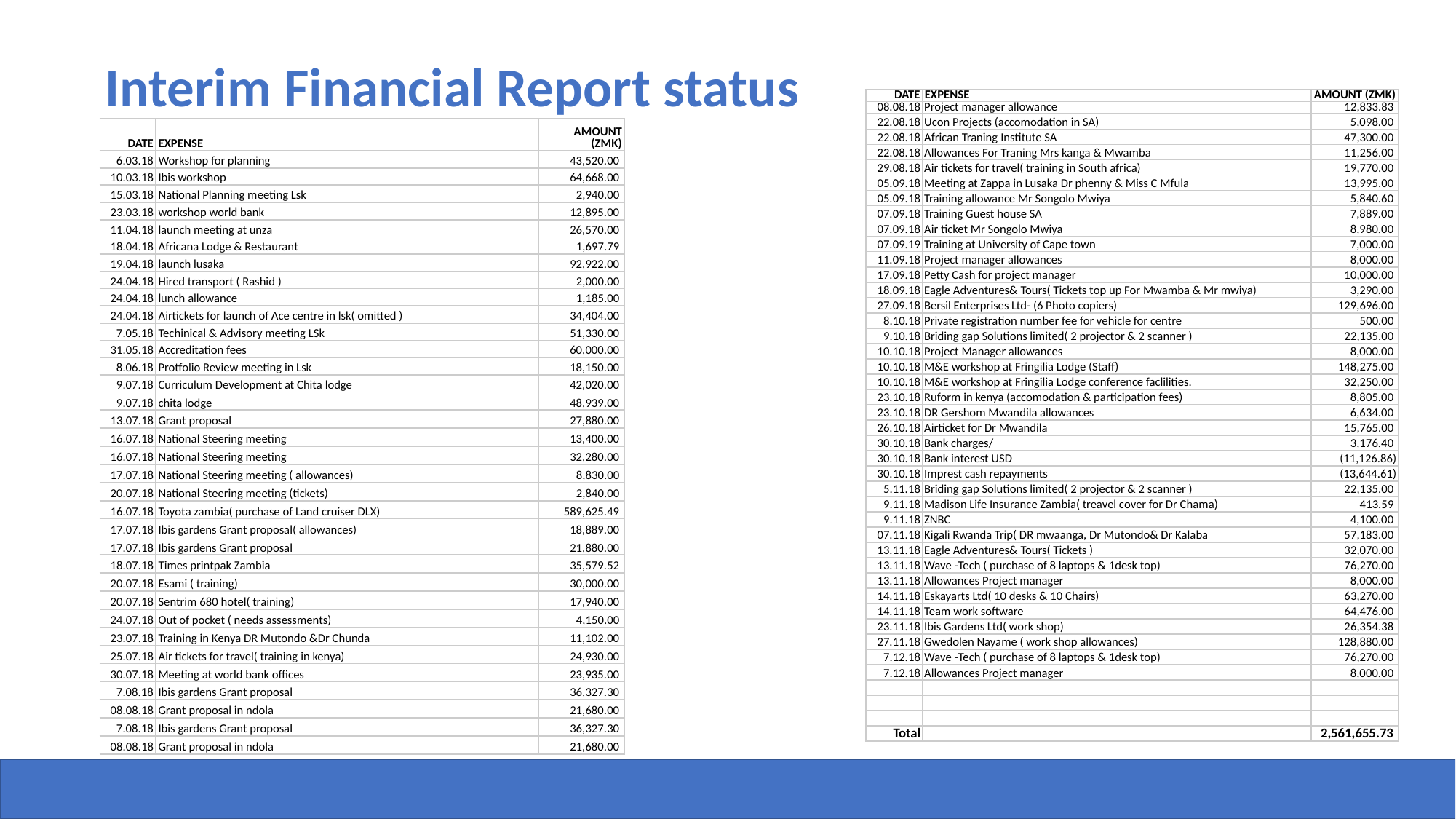

# Interim Financial Report status
| DATE | EXPENSE | AMOUNT (ZMK) |
| --- | --- | --- |
| 08.08.18 | Project manager allowance | 12,833.83 |
| 22.08.18 | Ucon Projects (accomodation in SA) | 5,098.00 |
| 22.08.18 | African Traning Institute SA | 47,300.00 |
| 22.08.18 | Allowances For Traning Mrs kanga & Mwamba | 11,256.00 |
| 29.08.18 | Air tickets for travel( training in South africa) | 19,770.00 |
| 05.09.18 | Meeting at Zappa in Lusaka Dr phenny & Miss C Mfula | 13,995.00 |
| 05.09.18 | Training allowance Mr Songolo Mwiya | 5,840.60 |
| 07.09.18 | Training Guest house SA | 7,889.00 |
| 07.09.18 | Air ticket Mr Songolo Mwiya | 8,980.00 |
| 07.09.19 | Training at University of Cape town | 7,000.00 |
| 11.09.18 | Project manager allowances | 8,000.00 |
| 17.09.18 | Petty Cash for project manager | 10,000.00 |
| 18.09.18 | Eagle Adventures& Tours( Tickets top up For Mwamba & Mr mwiya) | 3,290.00 |
| 27.09.18 | Bersil Enterprises Ltd- (6 Photo copiers) | 129,696.00 |
| 8.10.18 | Private registration number fee for vehicle for centre | 500.00 |
| 9.10.18 | Briding gap Solutions limited( 2 projector & 2 scanner ) | 22,135.00 |
| 10.10.18 | Project Manager allowances | 8,000.00 |
| 10.10.18 | M&E workshop at Fringilia Lodge (Staff) | 148,275.00 |
| 10.10.18 | M&E workshop at Fringilia Lodge conference faclilities. | 32,250.00 |
| 23.10.18 | Ruform in kenya (accomodation & participation fees) | 8,805.00 |
| 23.10.18 | DR Gershom Mwandila allowances | 6,634.00 |
| 26.10.18 | Airticket for Dr Mwandila | 15,765.00 |
| 30.10.18 | Bank charges/ | 3,176.40 |
| 30.10.18 | Bank interest USD | (11,126.86) |
| 30.10.18 | Imprest cash repayments | (13,644.61) |
| 5.11.18 | Briding gap Solutions limited( 2 projector & 2 scanner ) | 22,135.00 |
| 9.11.18 | Madison Life Insurance Zambia( treavel cover for Dr Chama) | 413.59 |
| 9.11.18 | ZNBC | 4,100.00 |
| 07.11.18 | Kigali Rwanda Trip( DR mwaanga, Dr Mutondo& Dr Kalaba | 57,183.00 |
| 13.11.18 | Eagle Adventures& Tours( Tickets ) | 32,070.00 |
| 13.11.18 | Wave -Tech ( purchase of 8 laptops & 1desk top) | 76,270.00 |
| 13.11.18 | Allowances Project manager | 8,000.00 |
| 14.11.18 | Eskayarts Ltd( 10 desks & 10 Chairs) | 63,270.00 |
| 14.11.18 | Team work software | 64,476.00 |
| 23.11.18 | Ibis Gardens Ltd( work shop) | 26,354.38 |
| 27.11.18 | Gwedolen Nayame ( work shop allowances) | 128,880.00 |
| 7.12.18 | Wave -Tech ( purchase of 8 laptops & 1desk top) | 76,270.00 |
| 7.12.18 | Allowances Project manager | 8,000.00 |
|  |  |  |
|  |  |  |
|  |  |  |
| Total |  | 2,561,655.73 |
| DATE | EXPENSE | AMOUNT (ZMK) |
| --- | --- | --- |
| 6.03.18 | Workshop for planning | 43,520.00 |
| 10.03.18 | Ibis workshop | 64,668.00 |
| 15.03.18 | National Planning meeting Lsk | 2,940.00 |
| 23.03.18 | workshop world bank | 12,895.00 |
| 11.04.18 | launch meeting at unza | 26,570.00 |
| 18.04.18 | Africana Lodge & Restaurant | 1,697.79 |
| 19.04.18 | launch lusaka | 92,922.00 |
| 24.04.18 | Hired transport ( Rashid ) | 2,000.00 |
| 24.04.18 | lunch allowance | 1,185.00 |
| 24.04.18 | Airtickets for launch of Ace centre in lsk( omitted ) | 34,404.00 |
| 7.05.18 | Techinical & Advisory meeting LSk | 51,330.00 |
| 31.05.18 | Accreditation fees | 60,000.00 |
| 8.06.18 | Protfolio Review meeting in Lsk | 18,150.00 |
| 9.07.18 | Curriculum Development at Chita lodge | 42,020.00 |
| 9.07.18 | chita lodge | 48,939.00 |
| 13.07.18 | Grant proposal | 27,880.00 |
| 16.07.18 | National Steering meeting | 13,400.00 |
| 16.07.18 | National Steering meeting | 32,280.00 |
| 17.07.18 | National Steering meeting ( allowances) | 8,830.00 |
| 20.07.18 | National Steering meeting (tickets) | 2,840.00 |
| 16.07.18 | Toyota zambia( purchase of Land cruiser DLX) | 589,625.49 |
| 17.07.18 | Ibis gardens Grant proposal( allowances) | 18,889.00 |
| 17.07.18 | Ibis gardens Grant proposal | 21,880.00 |
| 18.07.18 | Times printpak Zambia | 35,579.52 |
| 20.07.18 | Esami ( training) | 30,000.00 |
| 20.07.18 | Sentrim 680 hotel( training) | 17,940.00 |
| 24.07.18 | Out of pocket ( needs assessments) | 4,150.00 |
| 23.07.18 | Training in Kenya DR Mutondo &Dr Chunda | 11,102.00 |
| 25.07.18 | Air tickets for travel( training in kenya) | 24,930.00 |
| 30.07.18 | Meeting at world bank offices | 23,935.00 |
| 7.08.18 | Ibis gardens Grant proposal | 36,327.30 |
| 08.08.18 | Grant proposal in ndola | 21,680.00 |
| 7.08.18 | Ibis gardens Grant proposal | 36,327.30 |
| 08.08.18 | Grant proposal in ndola | 21,680.00 |